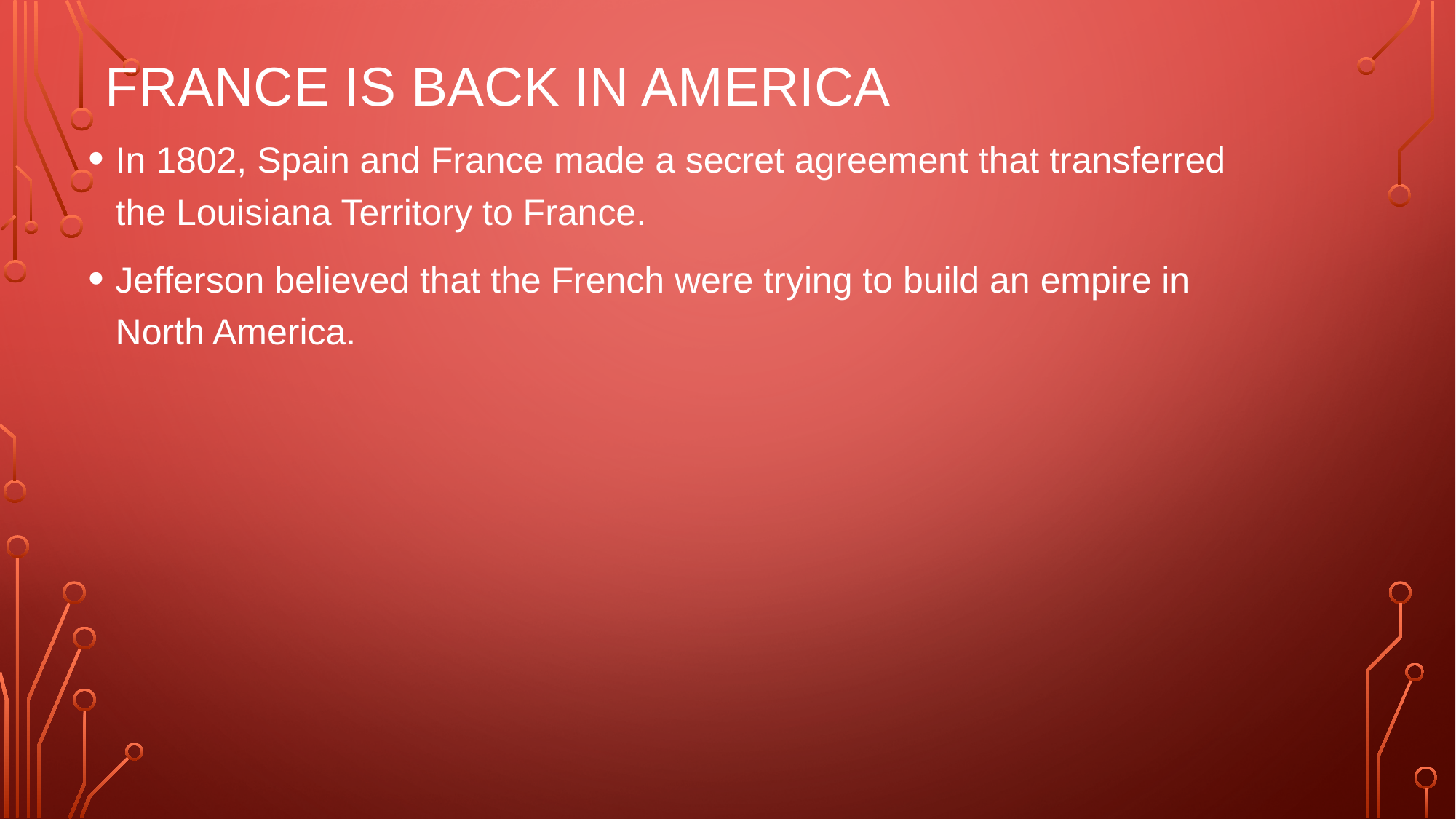

# France is back in America
In 1802, Spain and France made a secret agreement that transferred the Louisiana Territory to France.
Jefferson believed that the French were trying to build an empire in North America.